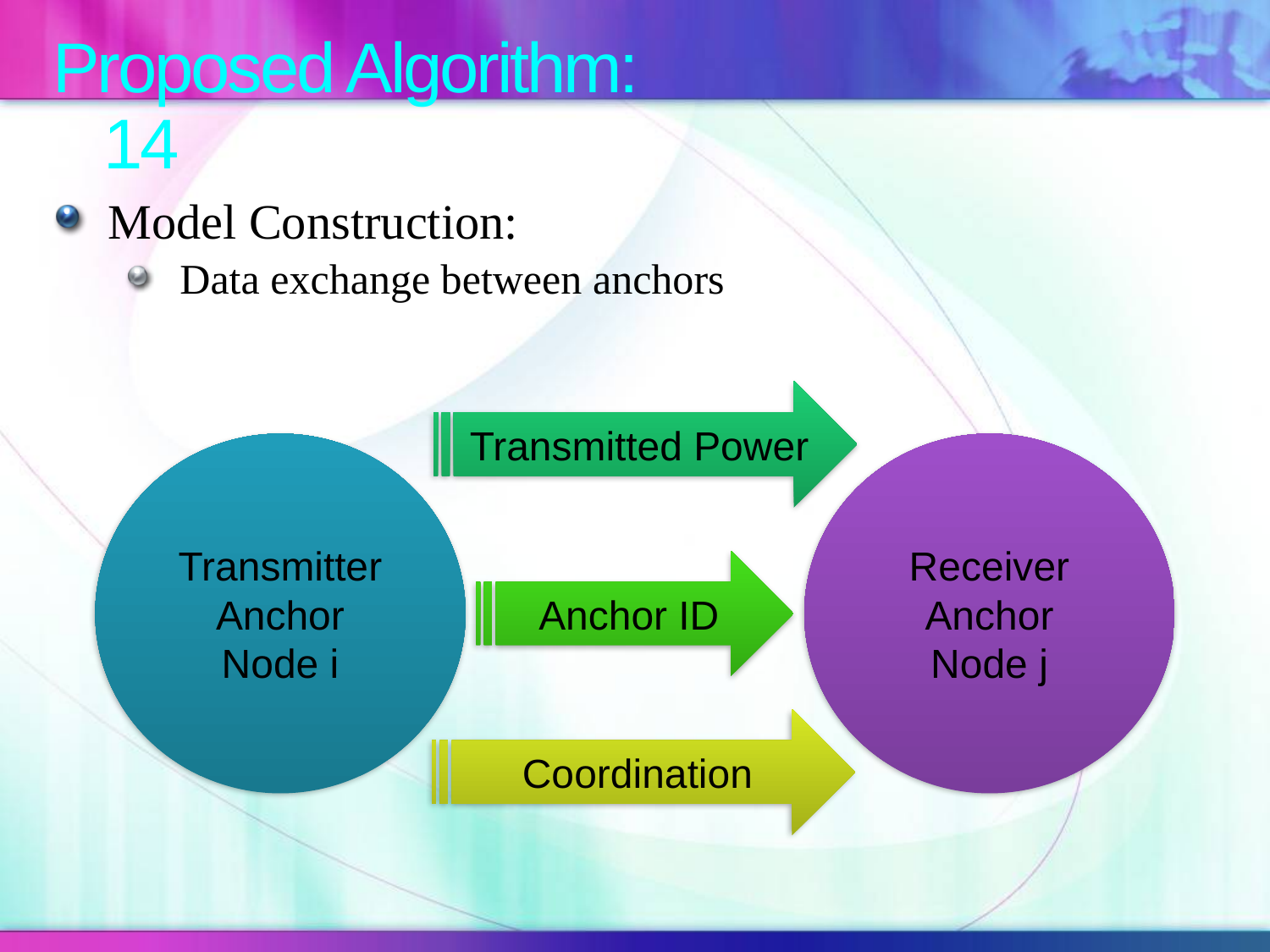

# Proposed Algorithm:                                      14
Model Construction:
Data exchange between anchors

Transmitted Power
Transmitter Anchor Node i
Receiver Anchor Node j
Anchor ID
Coordination